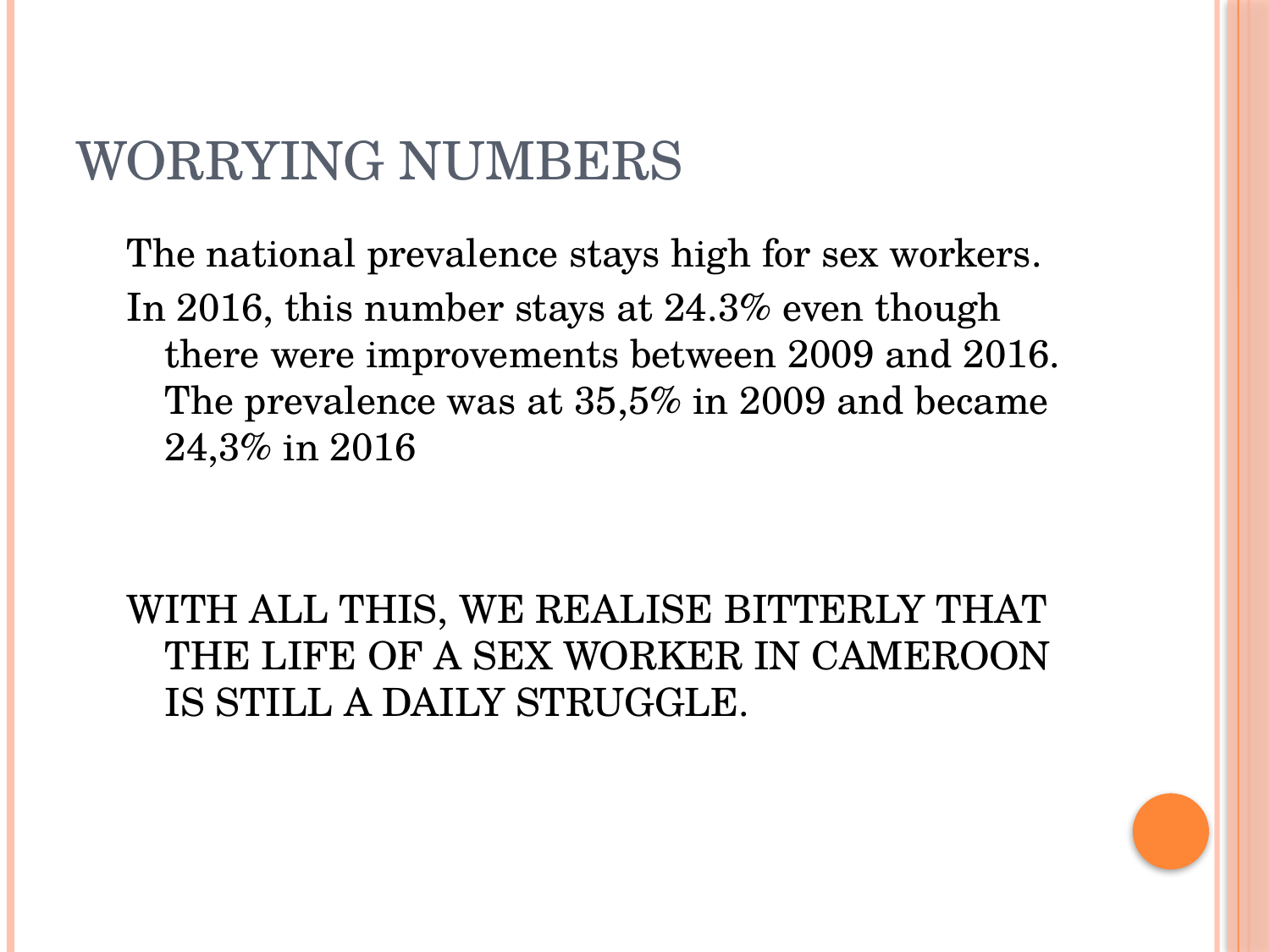

# Worrying numbers
The national prevalence stays high for sex workers.
In 2016, this number stays at 24.3% even though there were improvements between 2009 and 2016. The prevalence was at 35,5% in 2009 and became 24,3% in 2016

WITH ALL THIS, WE REALISE BITTERLY THAT THE LIFE OF A SEX WORKER IN CAMEROON IS STILL A DAILY STRUGGLE.